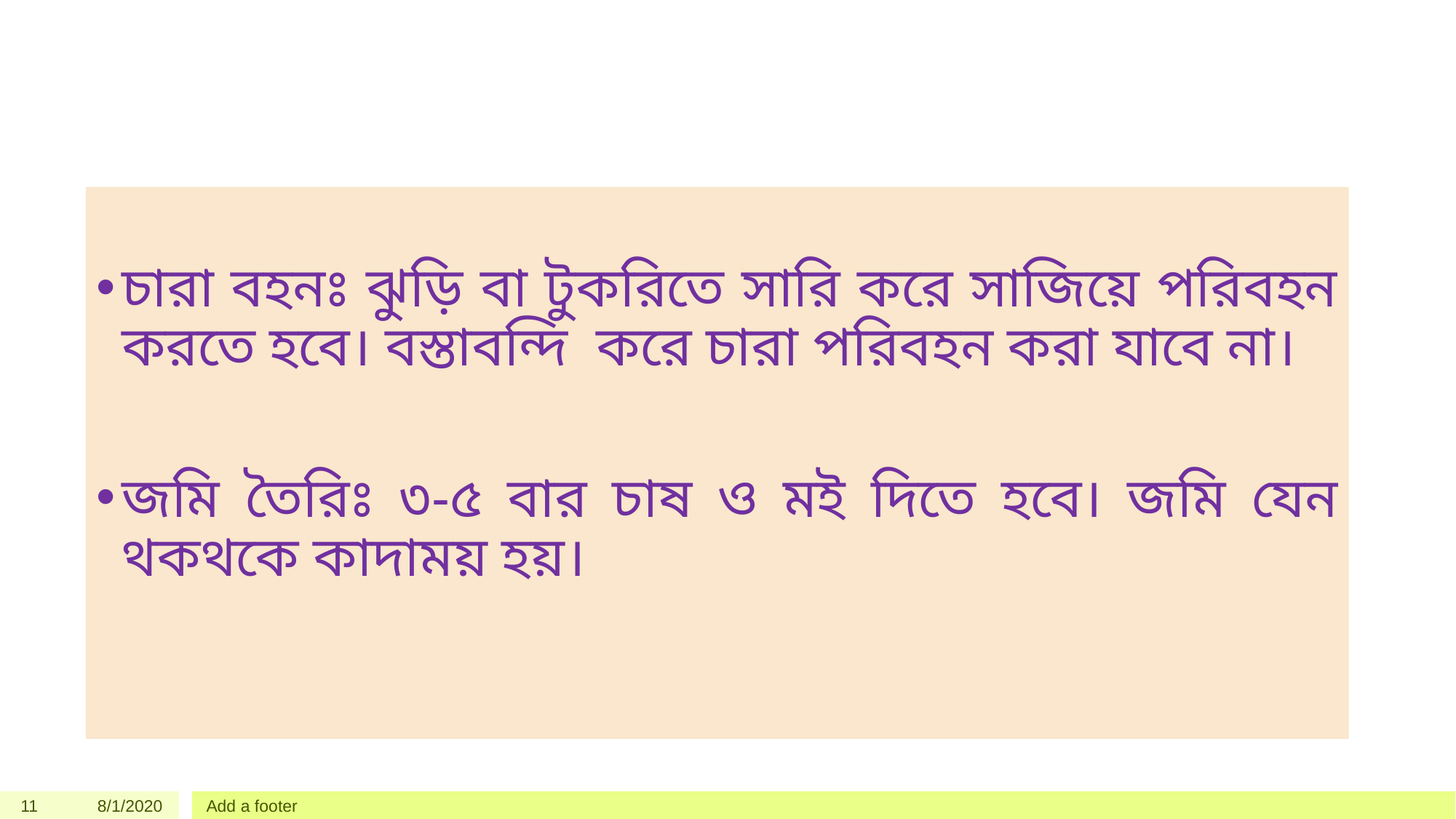

#

চারা বহনঃ ঝুড়ি বা টুকরিতে সারি করে সাজিয়ে পরিবহন করতে হবে। বস্তাবন্দি  করে চারা পরিবহন করা যাবে না।

জমি তৈরিঃ ৩-৫ বার চাষ ও মই দিতে হবে। জমি যেন থকথকে কাদাময় হয়।

11
8/1/2020
Add a footer